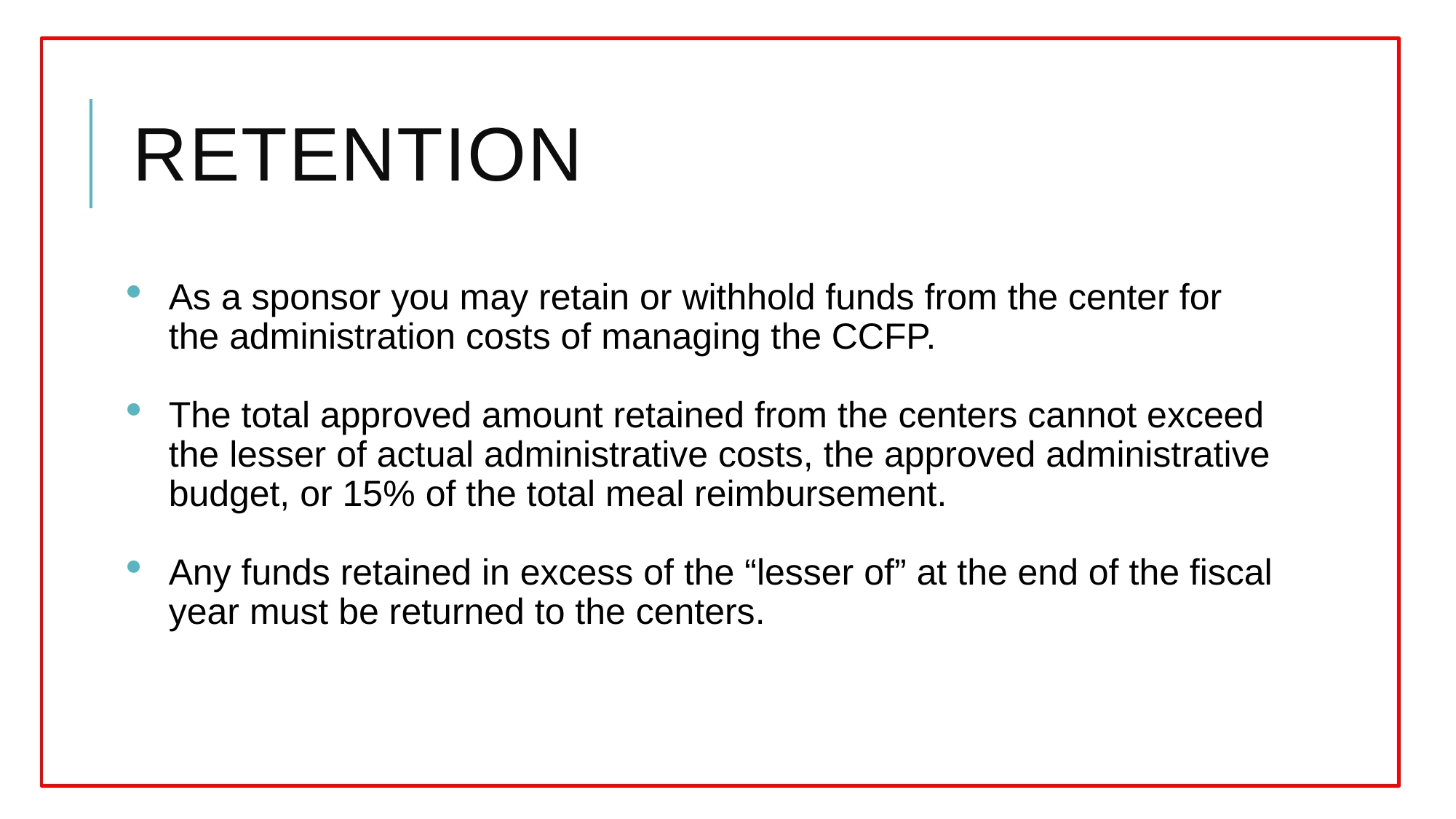

# Retention
As a sponsor you may retain or withhold funds from the center for the administration costs of managing the CCFP.

The total approved amount retained from the centers cannot exceed the lesser of actual administrative costs, the approved administrative budget, or 15% of the total meal reimbursement.

Any funds retained in excess of the “lesser of” at the end of the fiscal year must be returned to the centers.